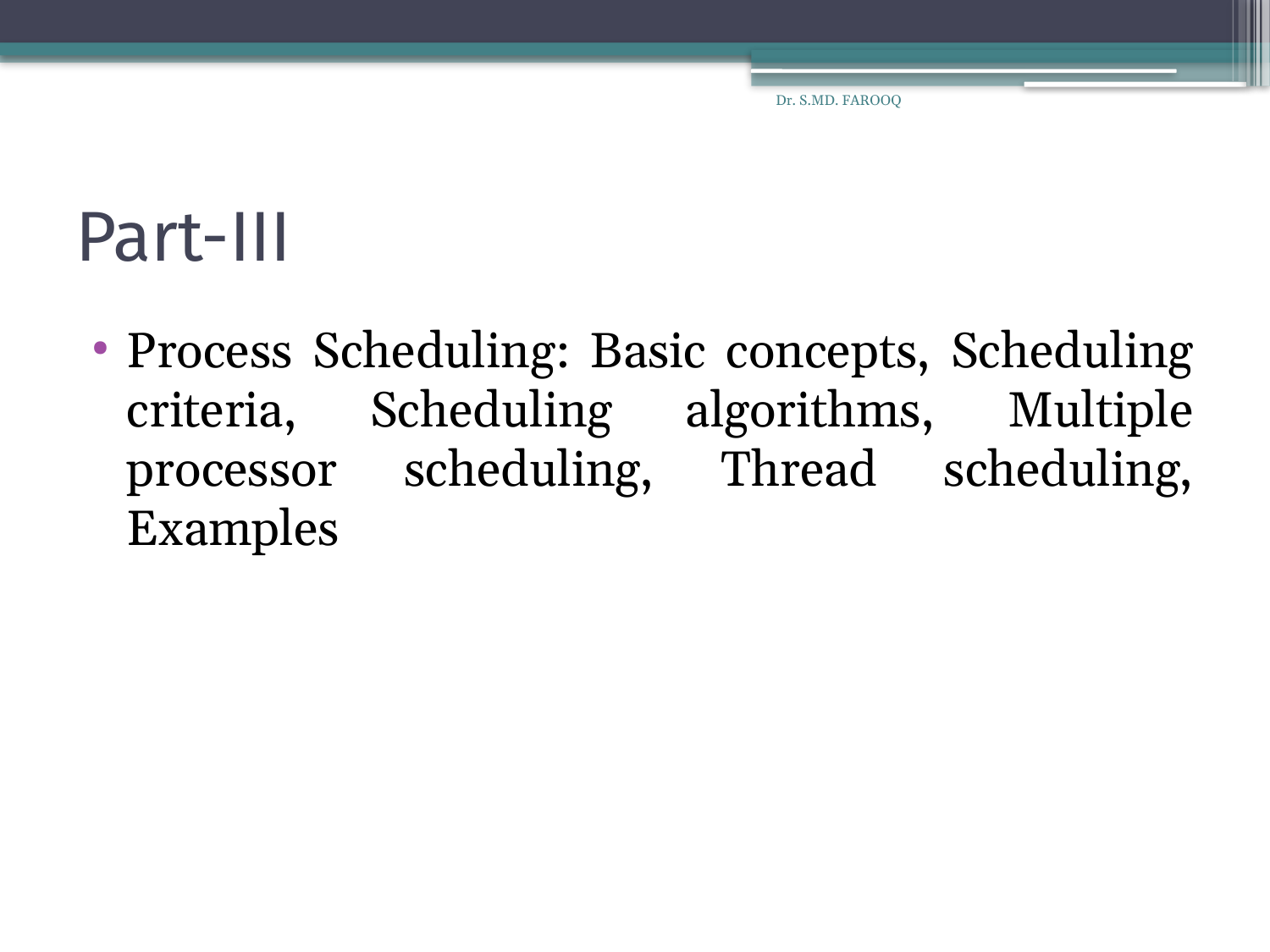

Dr. S.MD. FAROOQ
# Part-III
Process Scheduling: Basic concepts, Scheduling criteria, Scheduling algorithms, Multiple processor scheduling, Thread scheduling, Examples